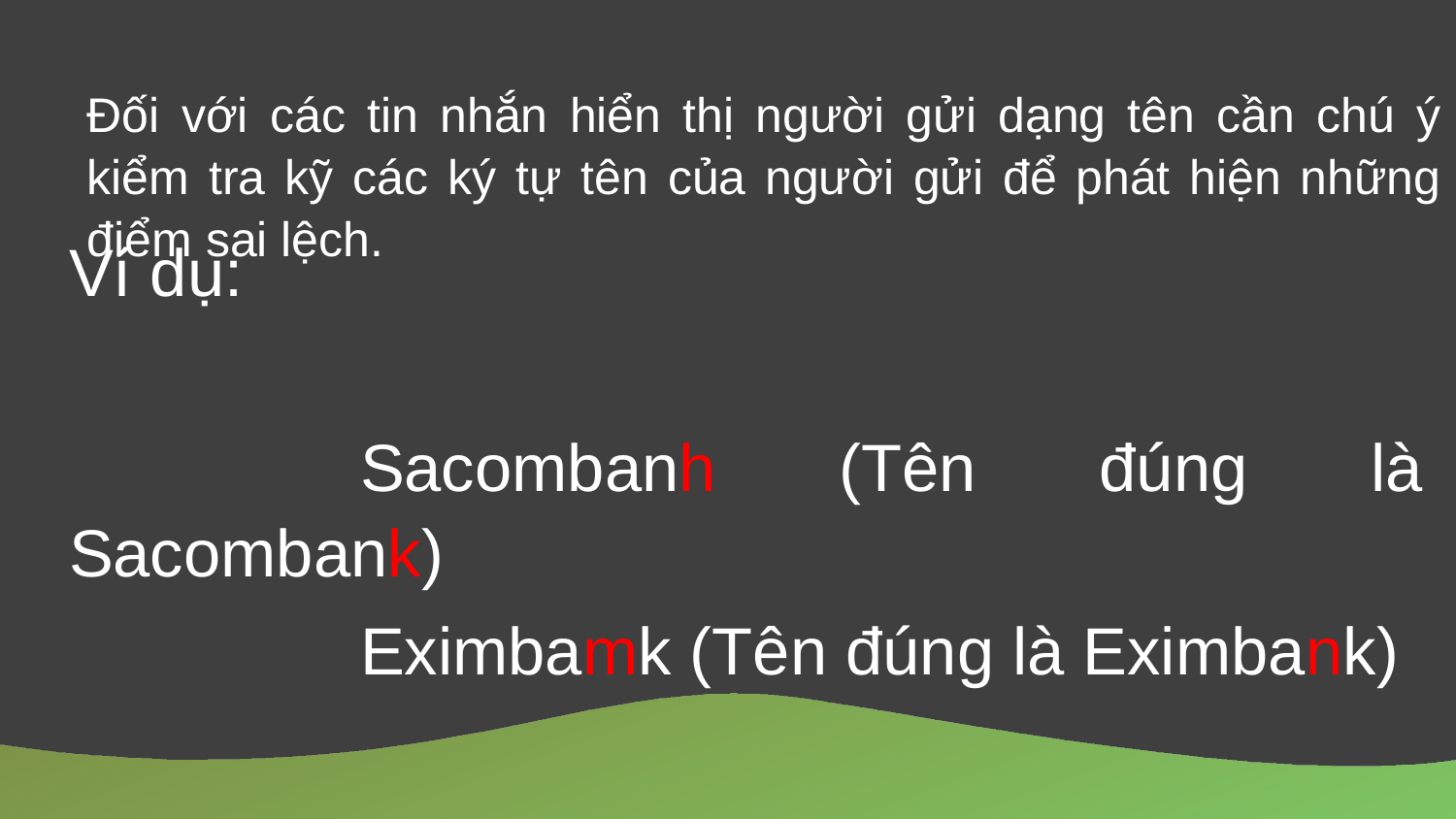

Đối với các tin nhắn hiển thị người gửi dạng tên cần chú ý kiểm tra kỹ các ký tự tên của người gửi để phát hiện những điểm sai lệch.
Ví dụ:

		Sacombanh (Tên đúng là Sacombank)
		Eximbamk (Tên đúng là Eximbank)